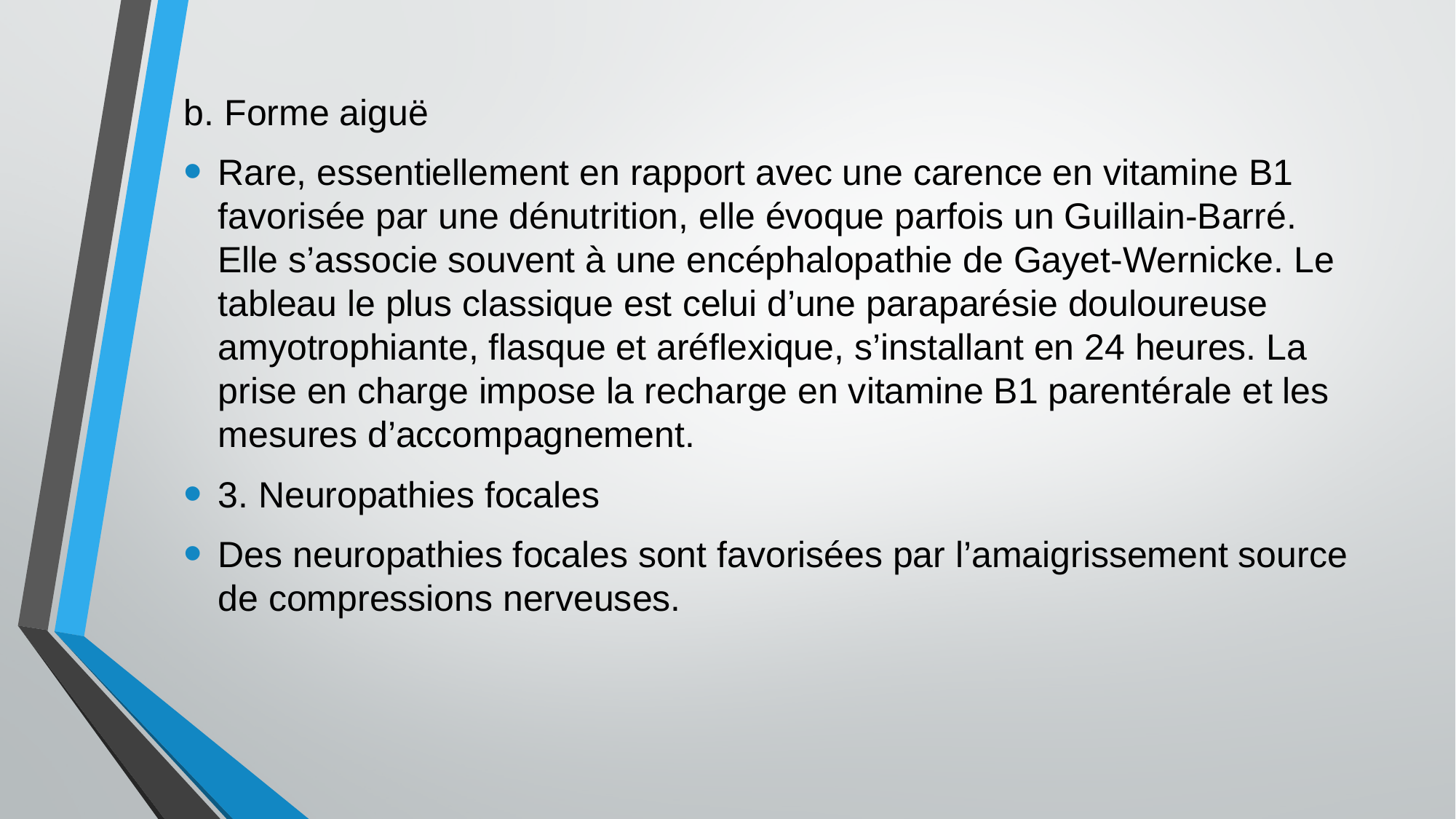

b. Forme aiguë
Rare, essentiellement en rapport avec une carence en vitamine B1 favorisée par une dénutrition, elle évoque parfois un Guillain-Barré. Elle s’associe souvent à une encéphalopathie de Gayet-Wernicke. Le tableau le plus classique est celui d’une paraparésie douloureuse amyotrophiante, flasque et aréflexique, s’installant en 24 heures. La prise en charge impose la recharge en vitamine B1 parentérale et les mesures d’accompagnement.
3. Neuropathies focales
Des neuropathies focales sont favorisées par l’amaigrissement source de compressions nerveuses.